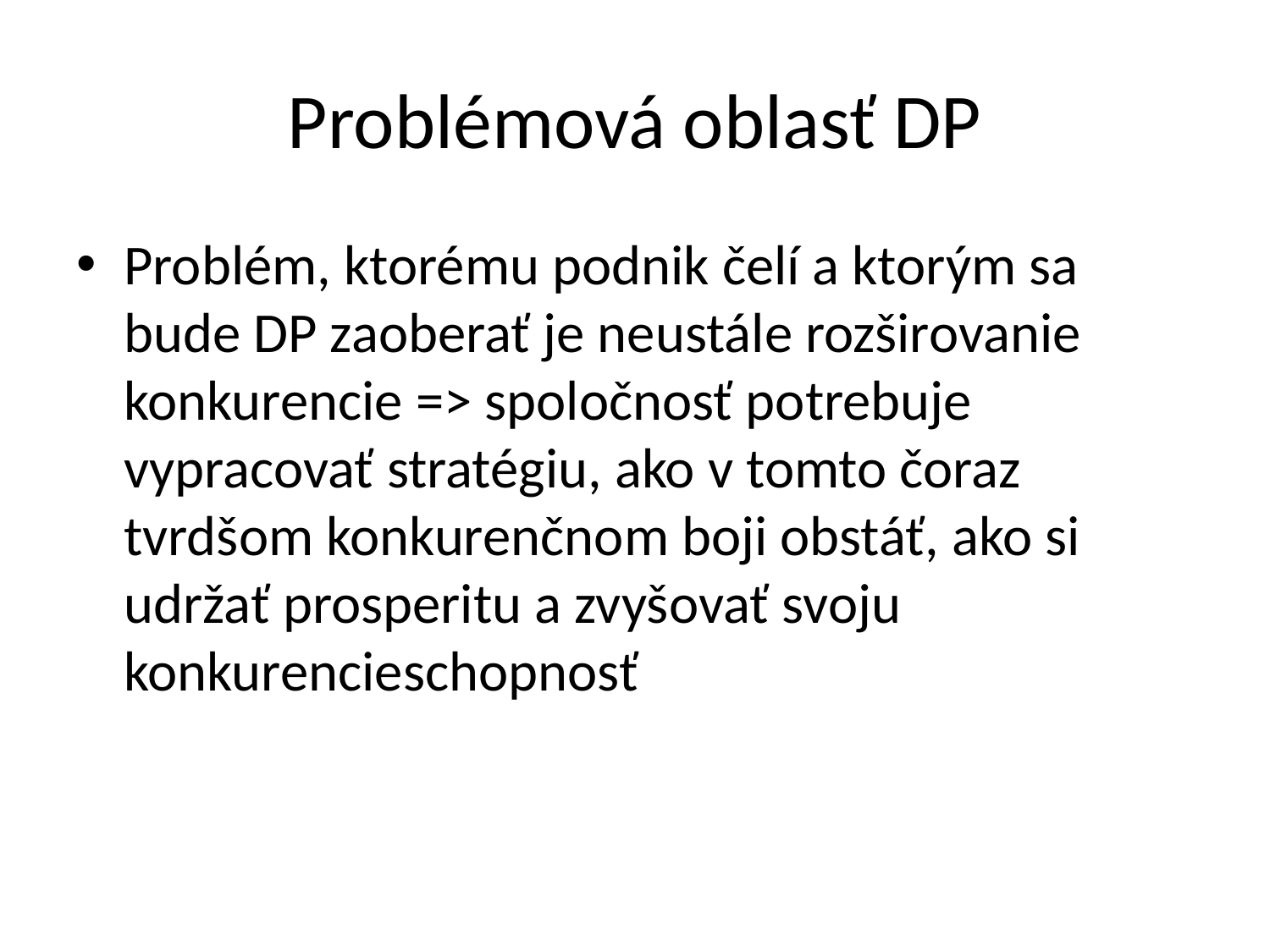

# Problémová oblasť DP
Problém, ktorému podnik čelí a ktorým sa bude DP zaoberať je neustále rozširovanie konkurencie => spoločnosť potrebuje vypracovať stratégiu, ako v tomto čoraz tvrdšom konkurenčnom boji obstáť, ako si udržať prosperitu a zvyšovať svoju konkurencieschopnosť